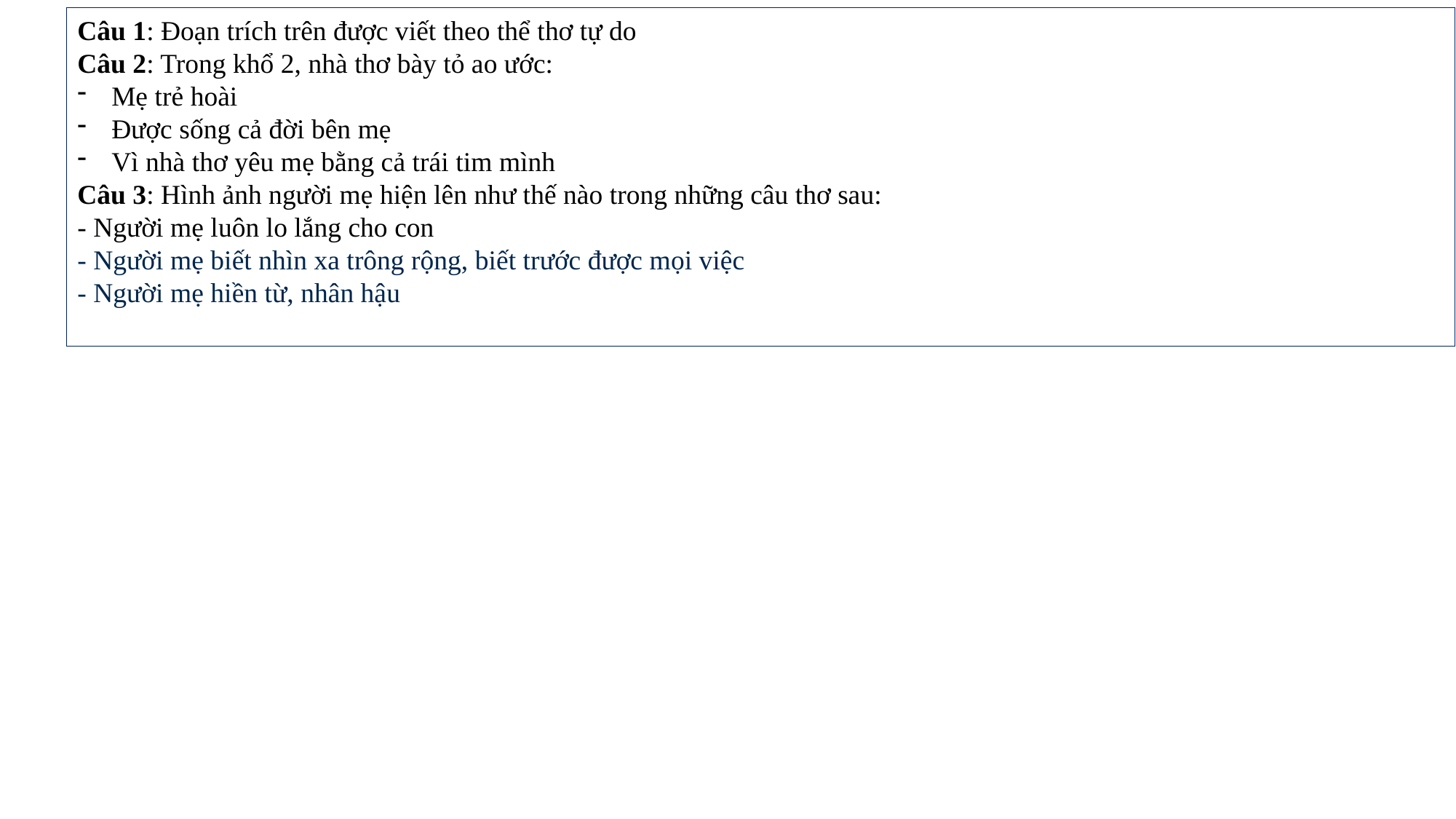

Câu 1: Đoạn trích trên được viết theo thể thơ tự do
Câu 2: Trong khổ 2, nhà thơ bày tỏ ao ước:
Mẹ trẻ hoài
Được sống cả đời bên mẹ
Vì nhà thơ yêu mẹ bằng cả trái tim mình
Câu 3: Hình ảnh người mẹ hiện lên như thế nào trong những câu thơ sau:
- Người mẹ luôn lo lắng cho con
- Người mẹ biết nhìn xa trông rộng, biết trước được mọi việc
- Người mẹ hiền từ, nhân hậu